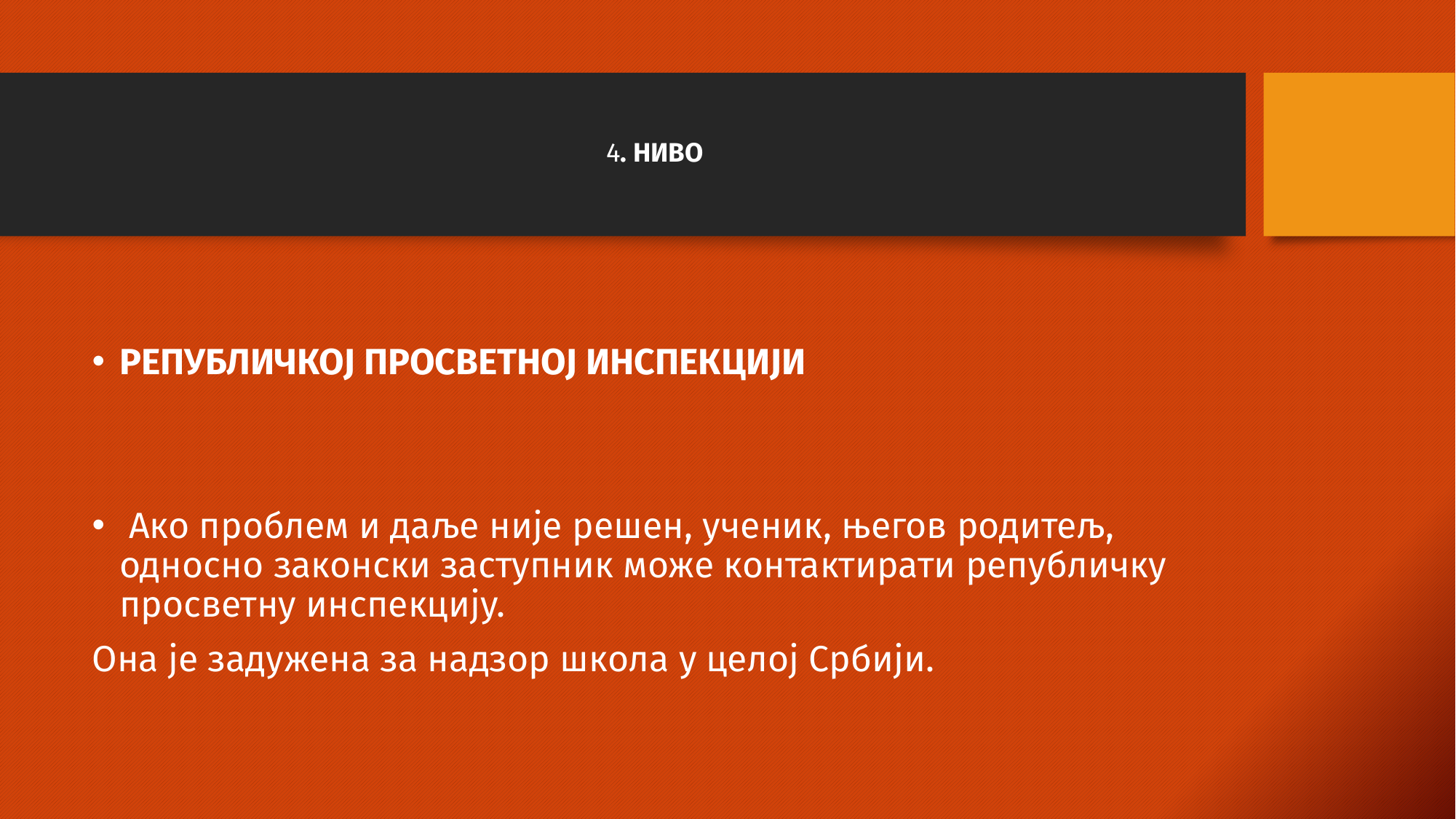

# 4. НИВО

РЕПУБЛИЧКОЈ ПРОСВЕТНОЈ ИНСПЕКЦИЈИ

 Ако проблем и даље није решен, ученик, његов родитељ, односно законски заступник може контактирати републичку просветну инспекцију.
Она је задужена за надзор школа у целој Србији.